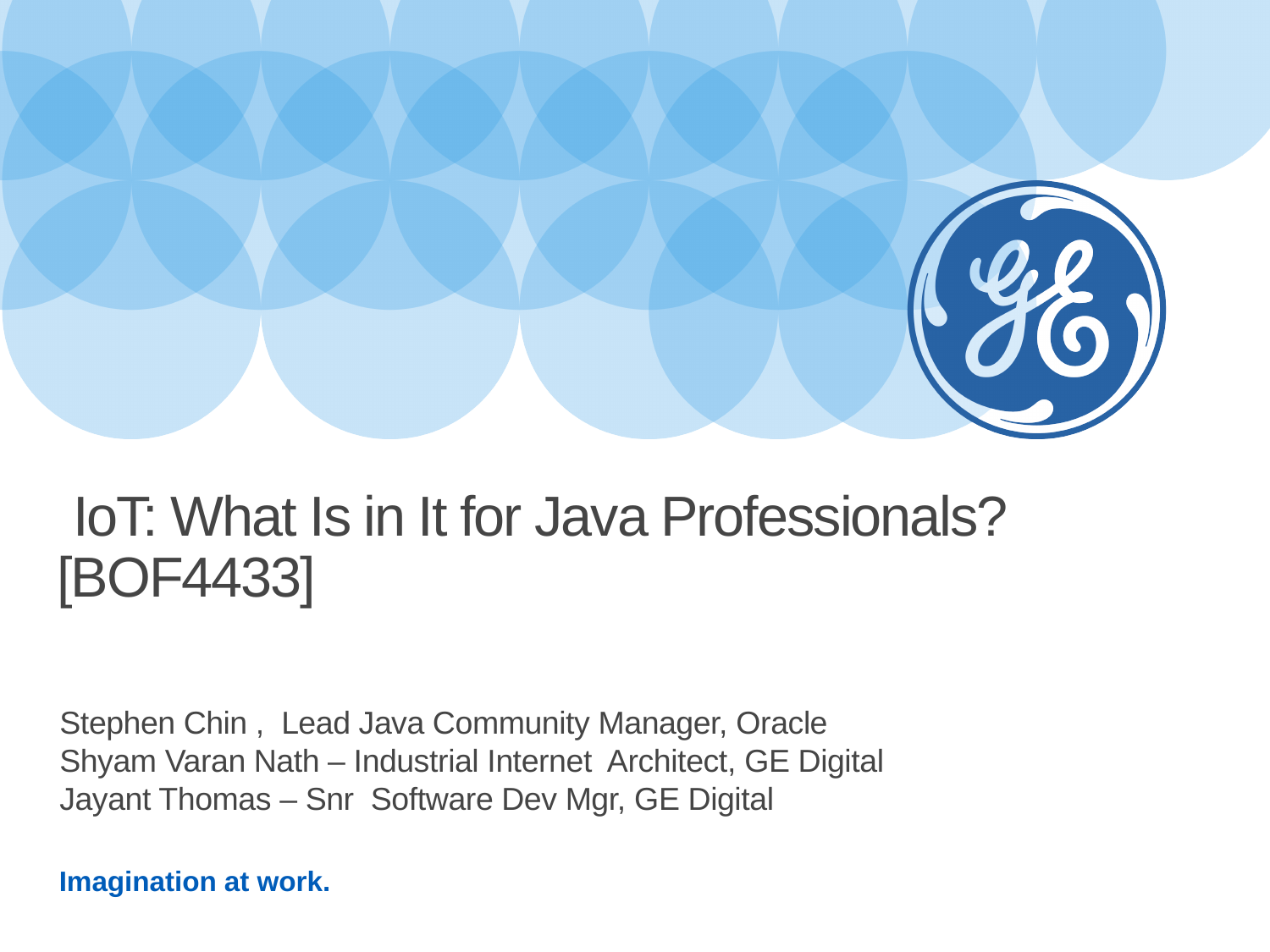

# IoT: What Is in It for Java Professionals? [BOF4433]
Stephen Chin ,  Lead Java Community Manager, Oracle
Shyam Varan Nath – Industrial Internet  Architect, GE Digital
Jayant Thomas – Snr  Software Dev Mgr, GE Digital